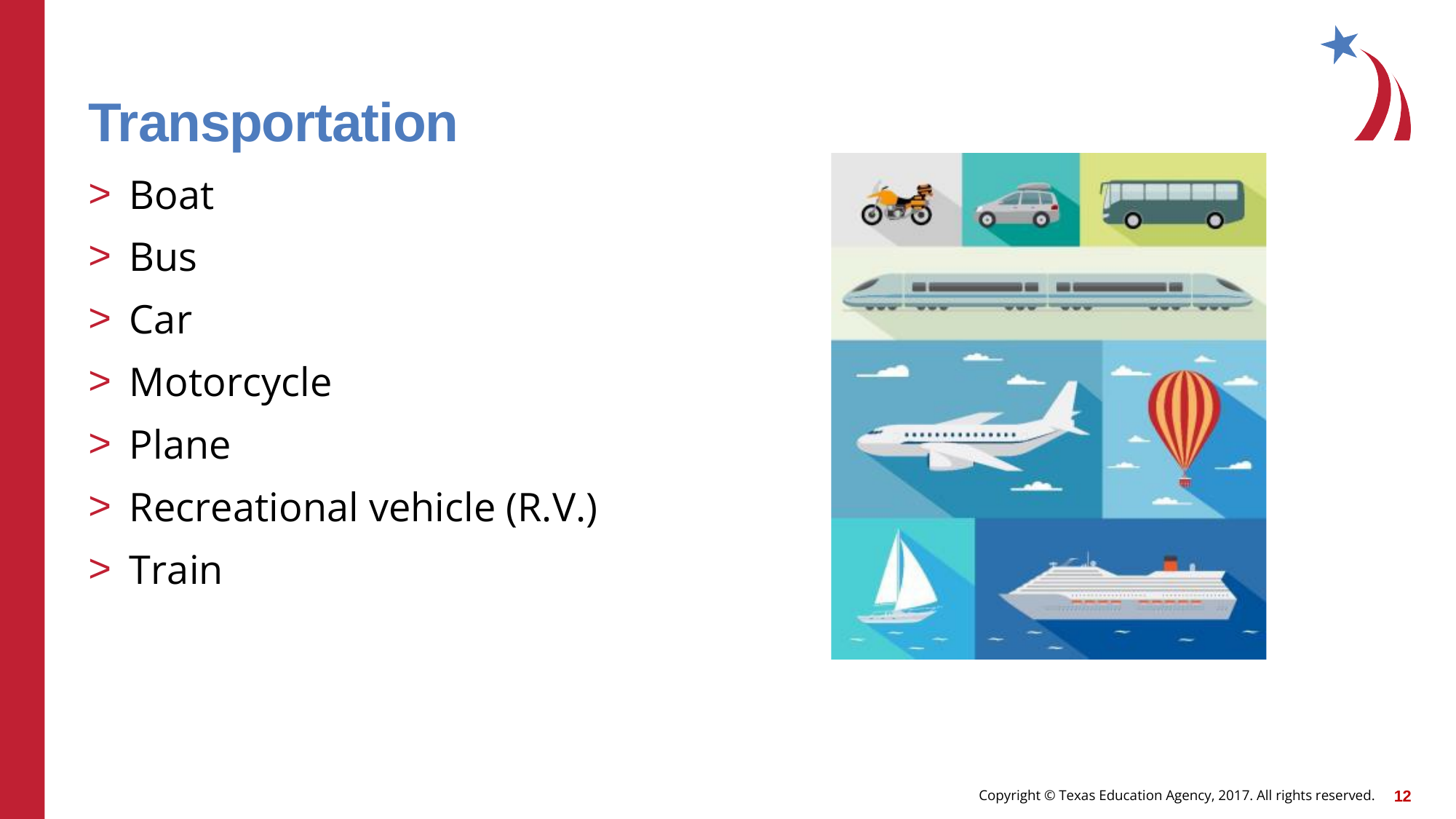

# Transportation

Boat
Bus
Car
Motorcycle
Plane
Recreational vehicle (R.V.)
Train